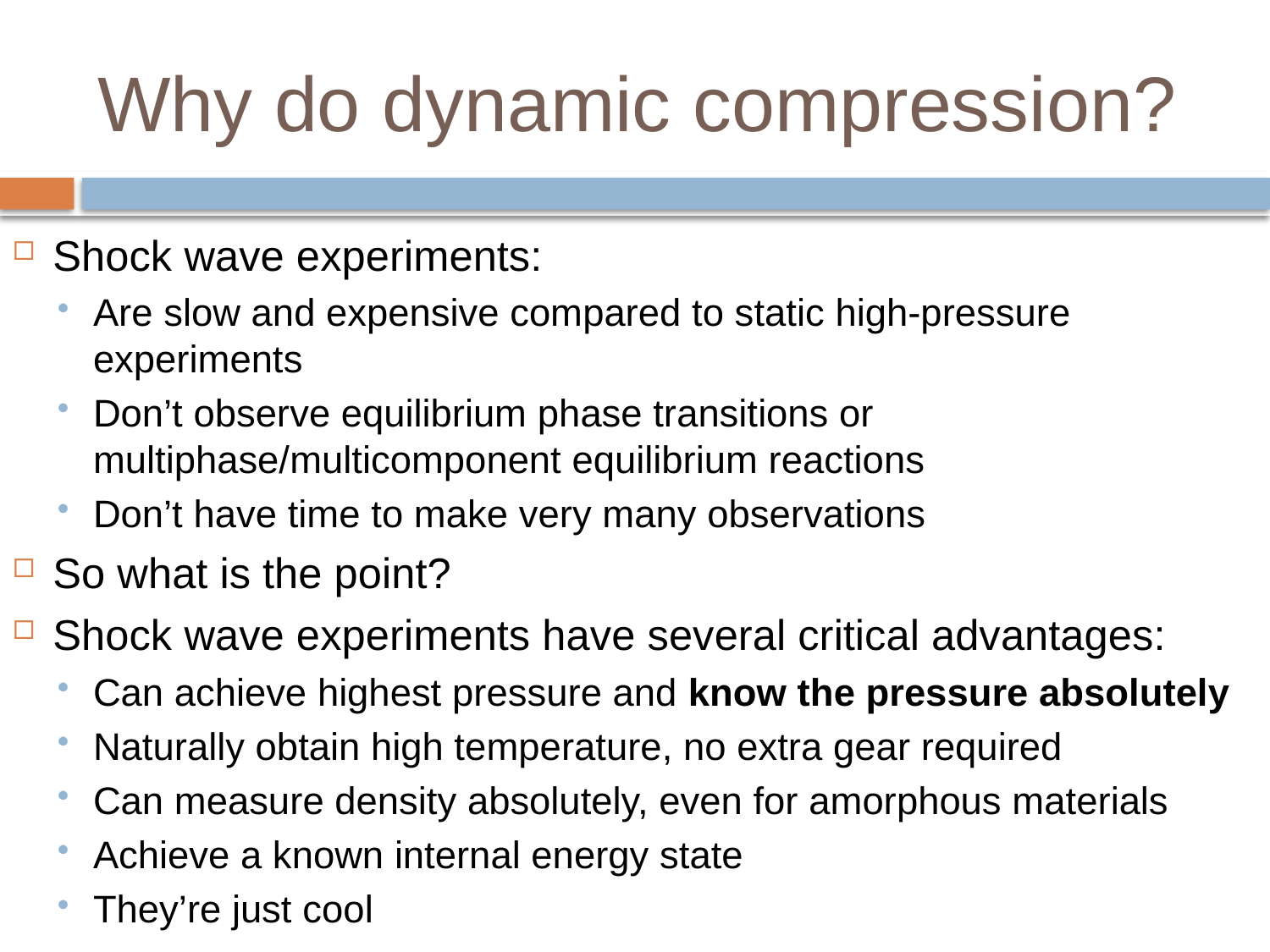

# Why do dynamic compression?
Shock wave experiments:
Are slow and expensive compared to static high-pressure experiments
Don’t observe equilibrium phase transitions or multiphase/multicomponent equilibrium reactions
Don’t have time to make very many observations
So what is the point?
Shock wave experiments have several critical advantages:
Can achieve highest pressure and know the pressure absolutely
Naturally obtain high temperature, no extra gear required
Can measure density absolutely, even for amorphous materials
Achieve a known internal energy state
They’re just cool